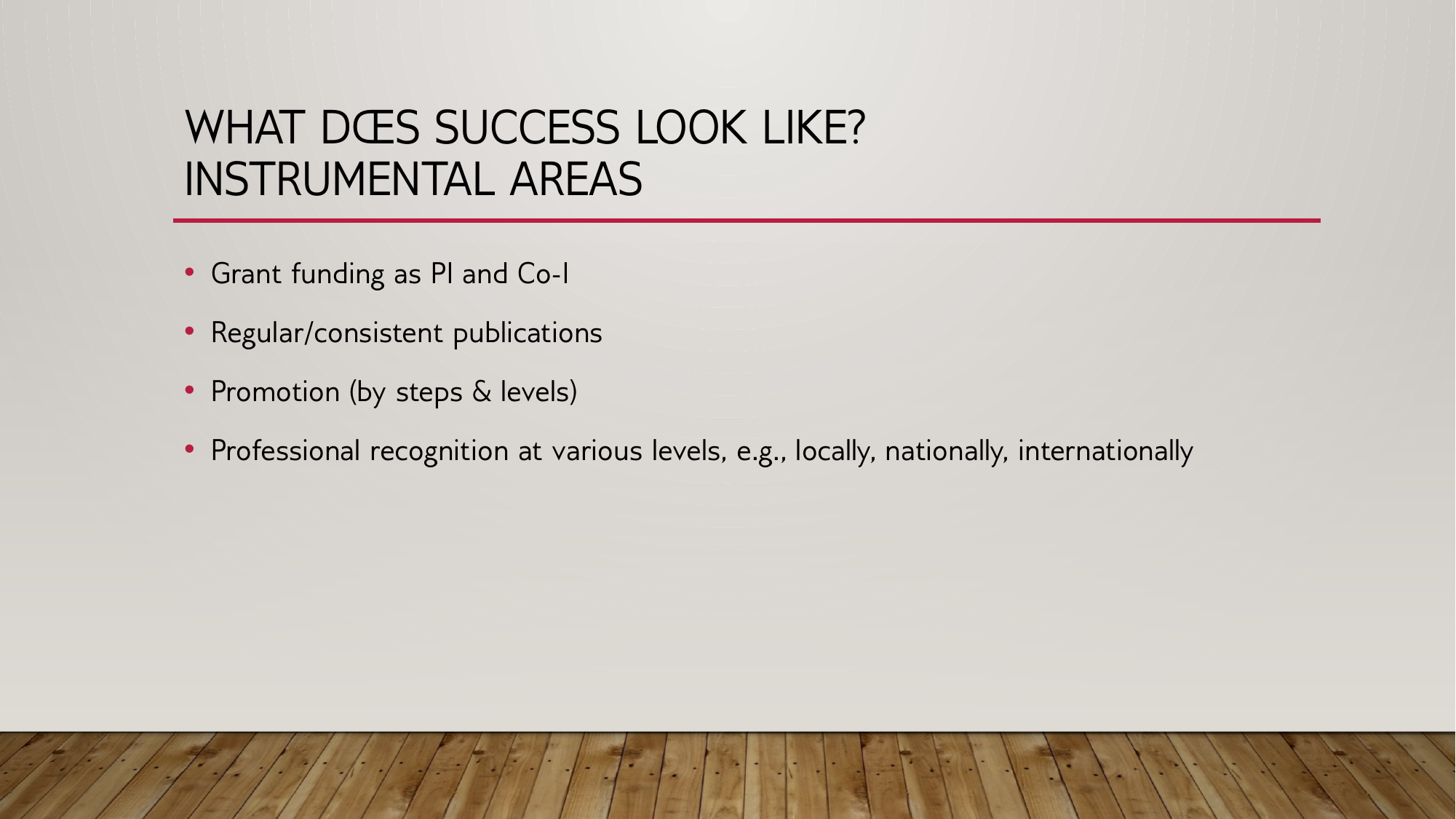

# What does success look like? Instrumental Areas
Grant funding as PI and Co-I
Regular/consistent publications
Promotion (by steps & levels)
Professional recognition at various levels, e.g., locally, nationally, internationally